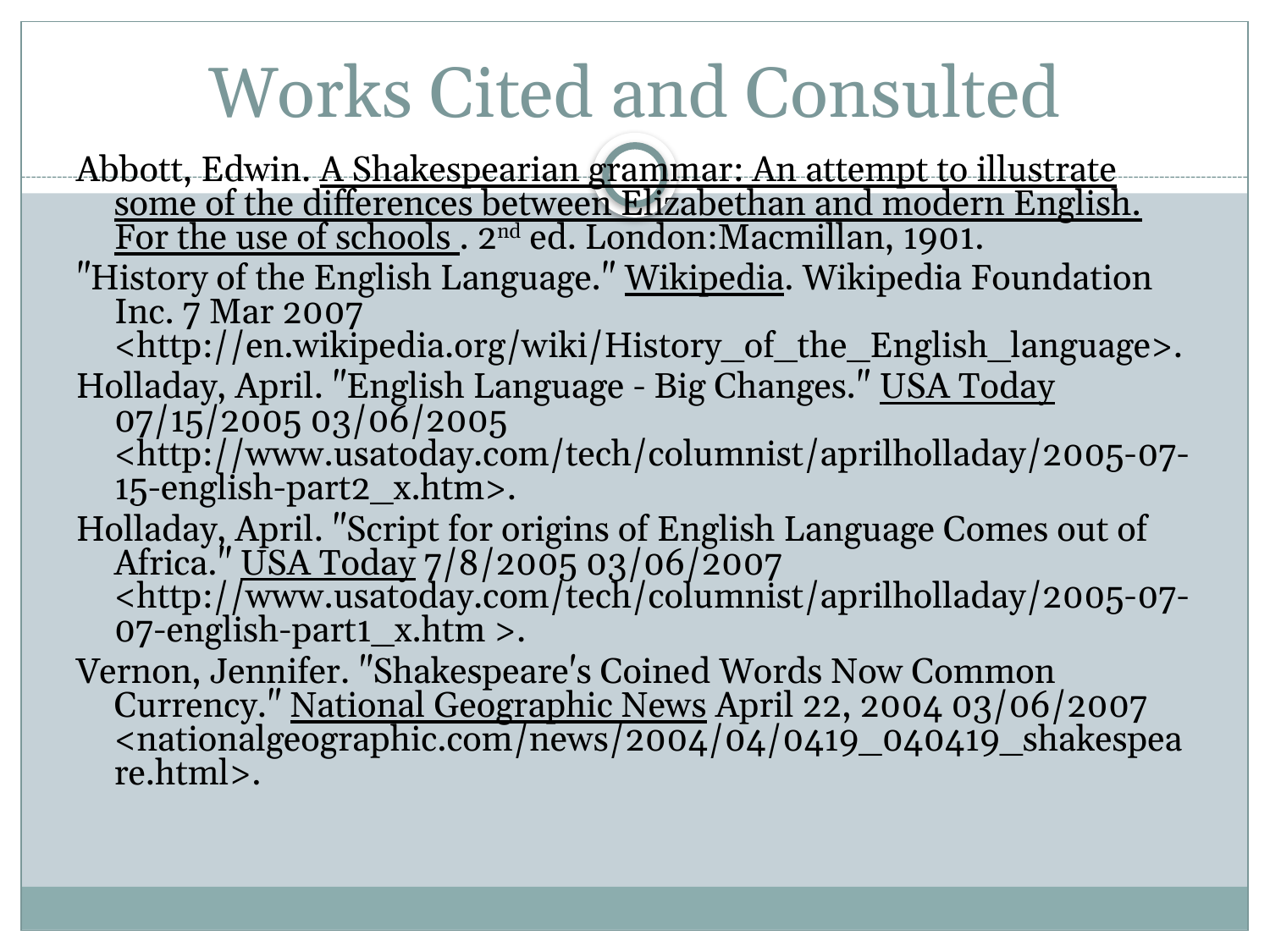

# Works Cited and Consulted
Abbott, Edwin. A Shakespearian grammar: An attempt to illustrate some of the differences between Elizabethan and modern English. For the use of schools . 2nd ed. London:Macmillan, 1901.
"History of the English Language." Wikipedia. Wikipedia Foundation Inc. 7 Mar 2007 <http://en.wikipedia.org/wiki/History_of_the_English_language>.
Holladay, April. "English Language - Big Changes." USA Today 07/15/2005 03/06/2005 <http://www.usatoday.com/tech/columnist/aprilholladay/2005-07-15-english-part2_x.htm>.
Holladay, April. "Script for origins of English Language Comes out of Africa." USA Today 7/8/2005 03/06/2007 <http://www.usatoday.com/tech/columnist/aprilholladay/2005-07-07-english-part1_x.htm >.
Vernon, Jennifer. "Shakespeare's Coined Words Now Common Currency." National Geographic News April 22, 2004 03/06/2007 <nationalgeographic.com/news/2004/04/0419_040419_shakespeare.html>.